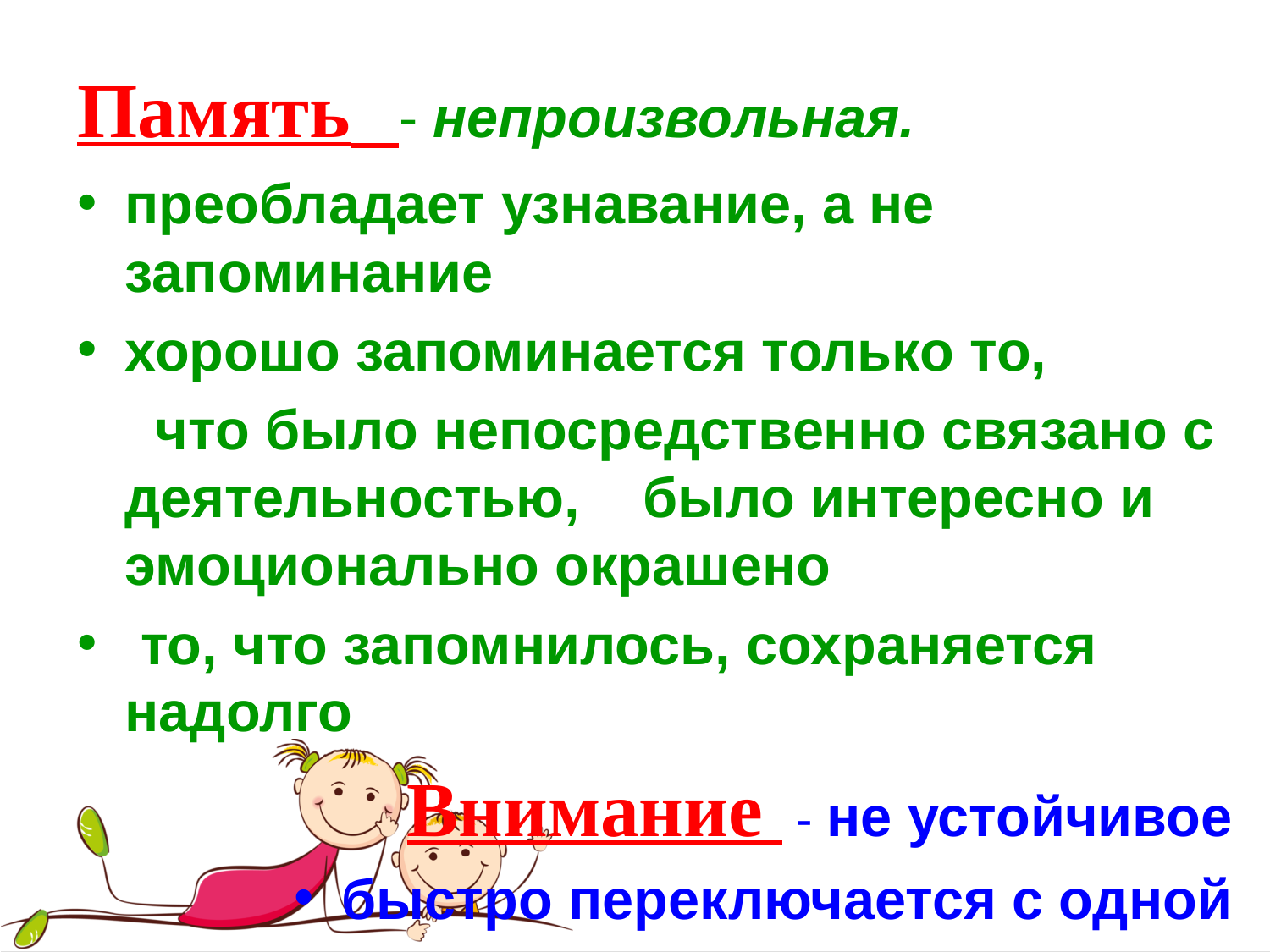

Память  - непроизвольная.
преобладает узнавание, а не запоминание
хорошо запоминается только то,
     что было непосредственно связано с деятельностью,    было интересно и эмоционально окрашено
 то, что запомнилось, сохраняется надолго
Внимание  - не устойчивое
быстро переключается с одной деятельности на другую